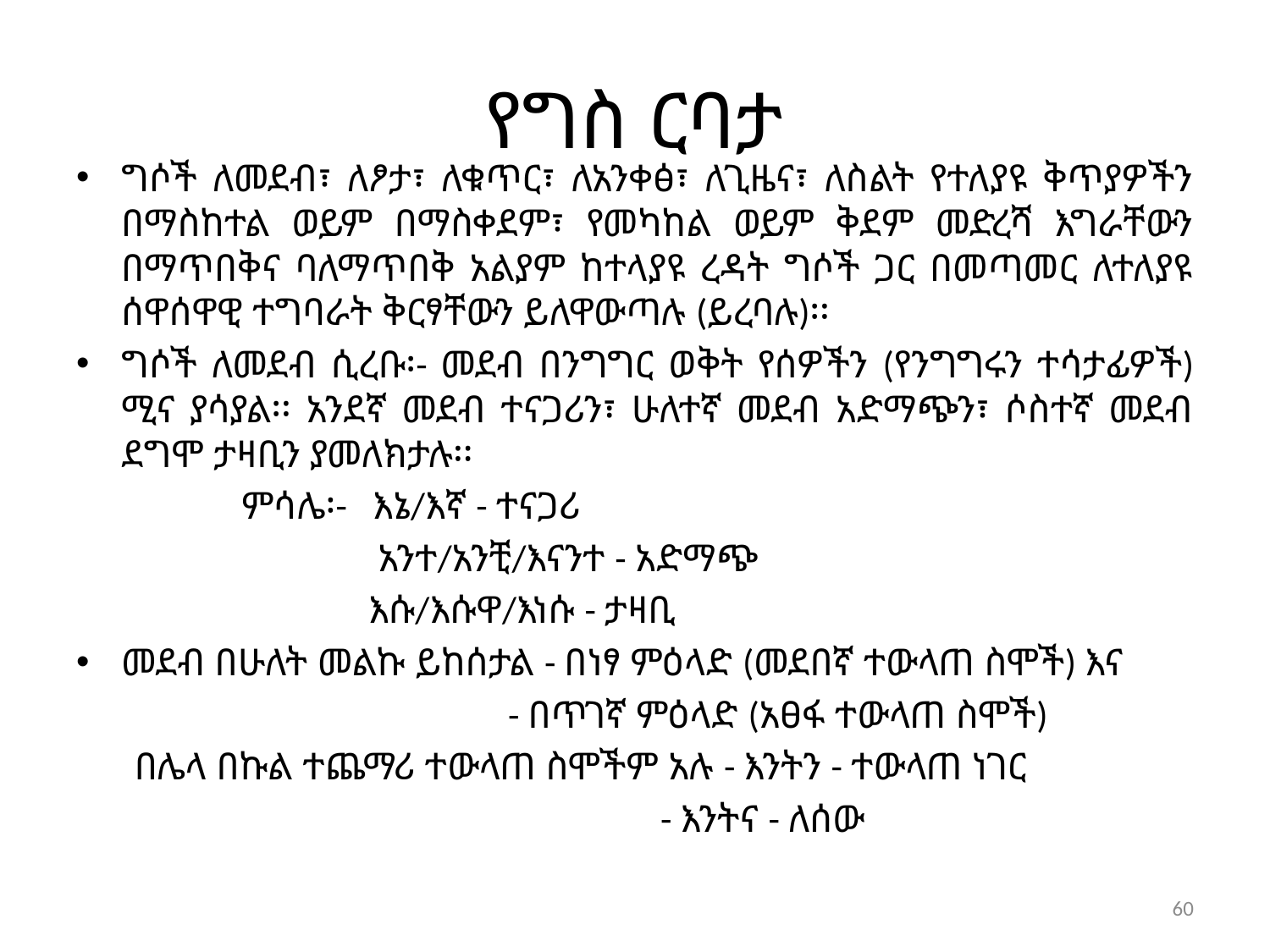

# የግስ ርባታ
ግሶች ለመደብ፣ ለፆታ፣ ለቁጥር፣ ለአንቀፅ፣ ለጊዜና፣ ለስልት የተለያዩ ቅጥያዎችን በማስከተል ወይም በማስቀደም፣ የመካከል ወይም ቅደም መድረሻ እግራቸውን በማጥበቅና ባለማጥበቅ አልያም ከተላያዩ ረዳት ግሶች ጋር በመጣመር ለተለያዩ ሰዋሰዋዊ ተግባራት ቅርፃቸውን ይለዋውጣሉ (ይረባሉ)፡፡
ግሶች ለመደብ ሲረቡ፡- መደብ በንግግር ወቅት የሰዎችን (የንግግሩን ተሳታፊዎች) ሚና ያሳያል፡፡ አንደኛ መደብ ተናጋሪን፣ ሁለተኛ መደብ አድማጭን፣ ሶስተኛ መደብ ደግሞ ታዛቢን ያመለክታሉ፡፡
                 ምሳሌ፡-   እኔ/እኛ - ተናጋሪ
                               አንተ/አንቺ/እናንተ - አድማጭ
                              እሱ/እሱዋ/እነሱ - ታዛቢ
መደብ በሁለት መልኩ ይከሰታል - በነፃ ምዕላድ (መደበኛ ተውላጠ ስሞች) እና
                                                   - በጥገኛ ምዕላድ (አፀፋ ተውላጠ ስሞች)
      በሌላ በኩል ተጨማሪ ተውላጠ ስሞችም አሉ - እንትን - ተውላጠ ነገር
                                                                     - እንትና - ለሰው

60